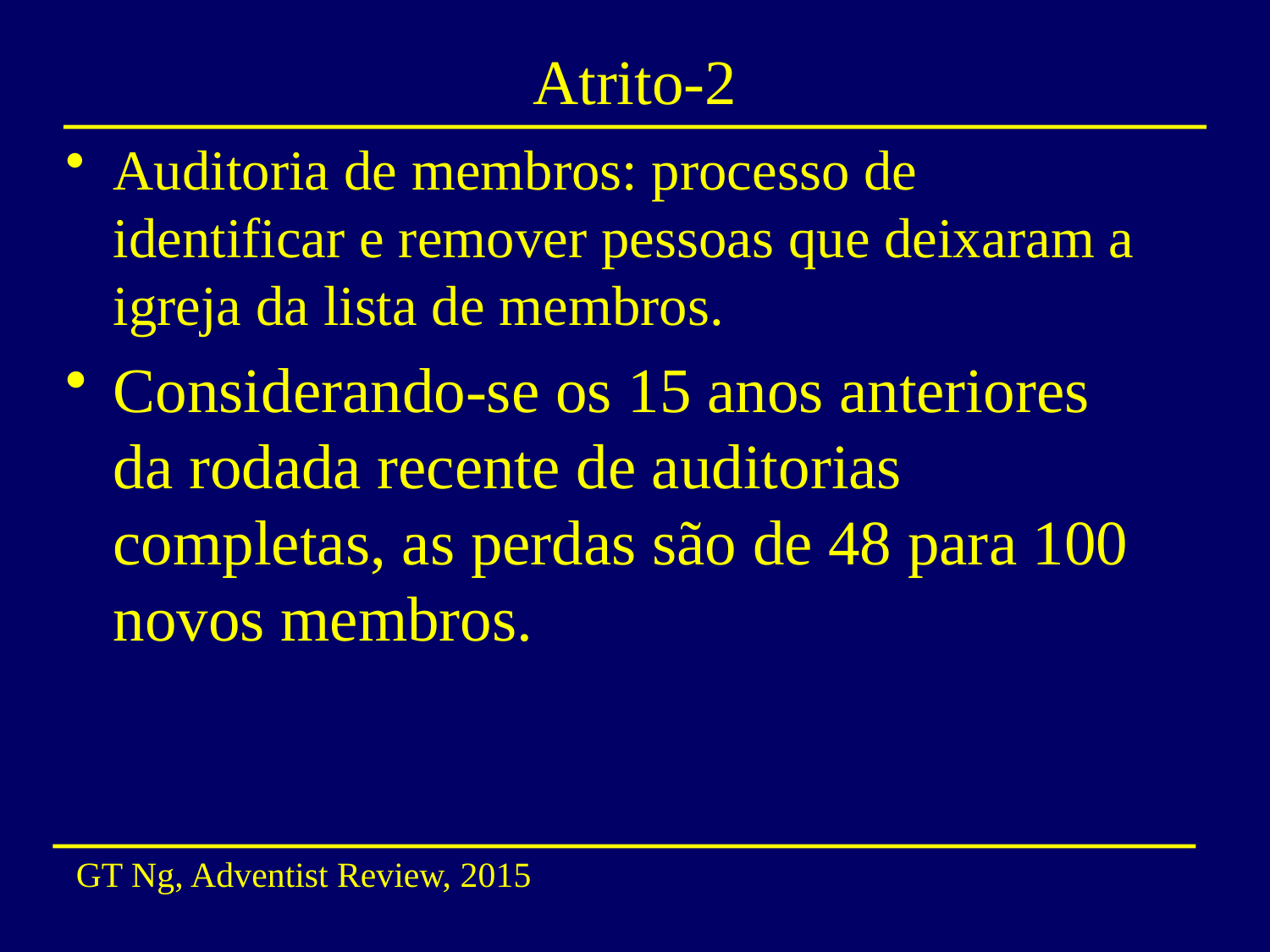

# Atrito-2
Auditoria de membros: processo de identificar e remover pessoas que deixaram a igreja da lista de membros.
Considerando-se os 15 anos anteriores da rodada recente de auditorias completas, as perdas são de 48 para 100 novos membros.

GT Ng, Adventist Review, 2015